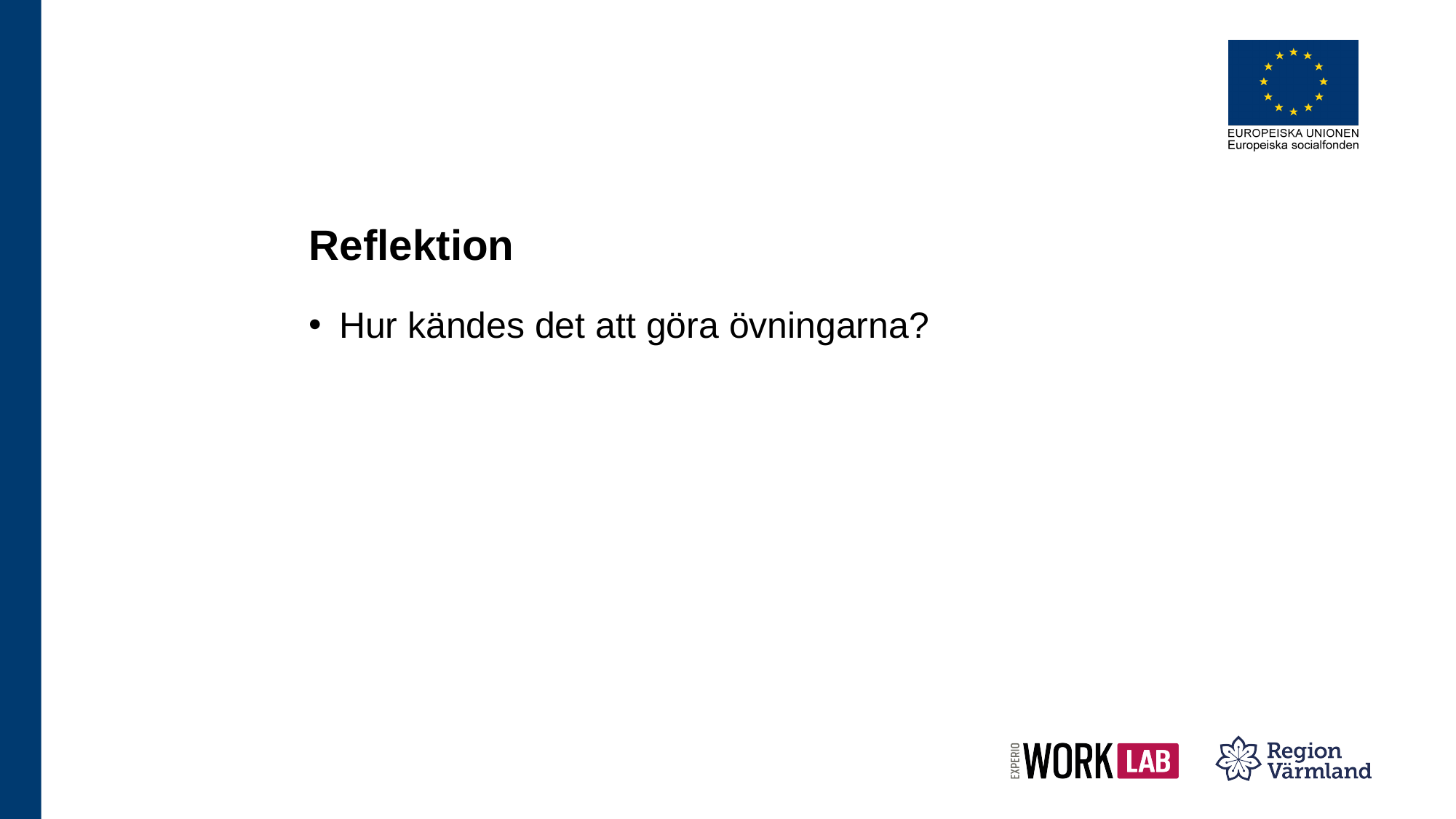

# Reflektion
Hur kändes det att göra övningarna?